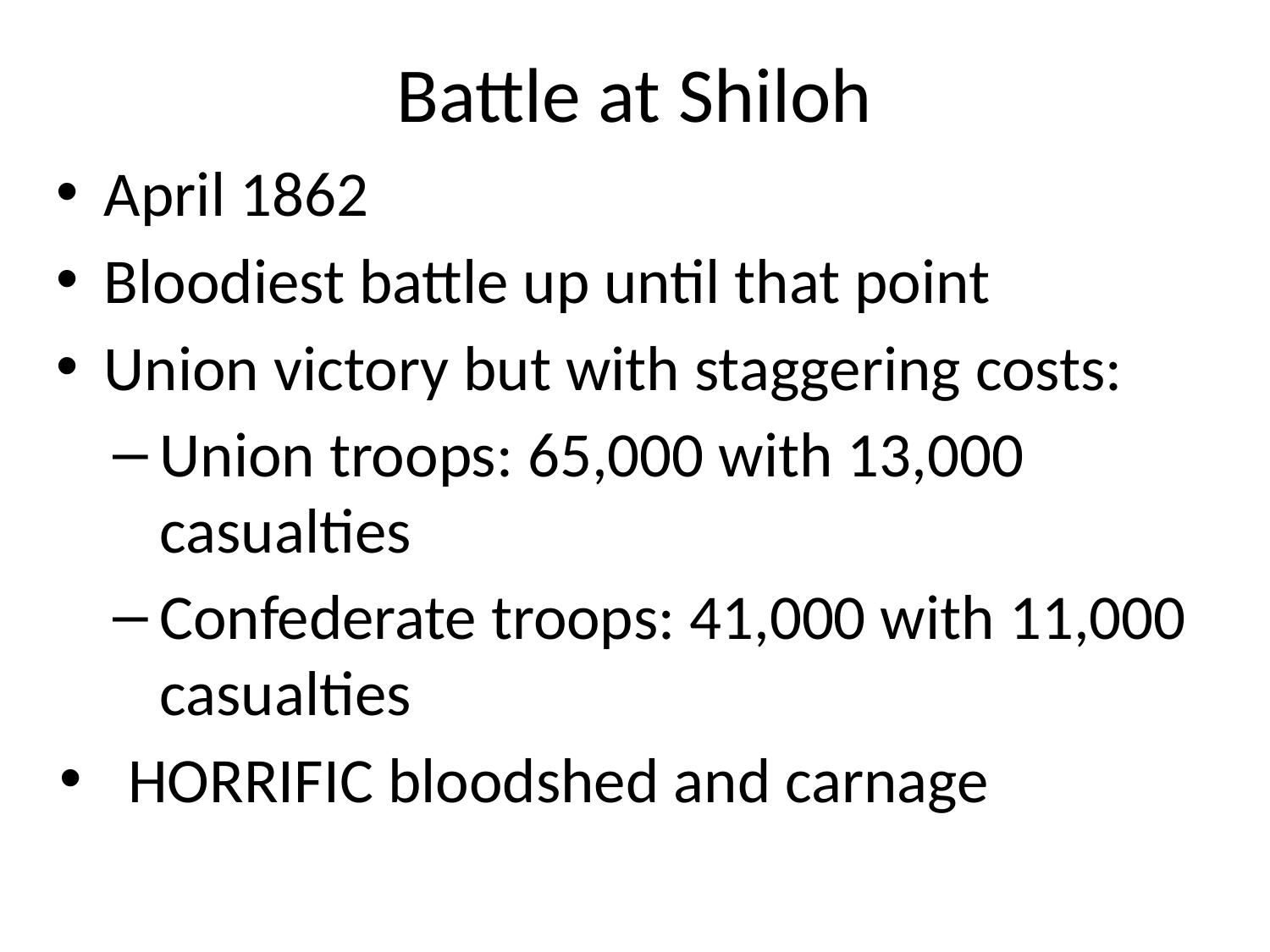

# Battle at Shiloh
April 1862
Bloodiest battle up until that point
Union victory but with staggering costs:
Union troops: 65,000 with 13,000 casualties
Confederate troops: 41,000 with 11,000 casualties
HORRIFIC bloodshed and carnage